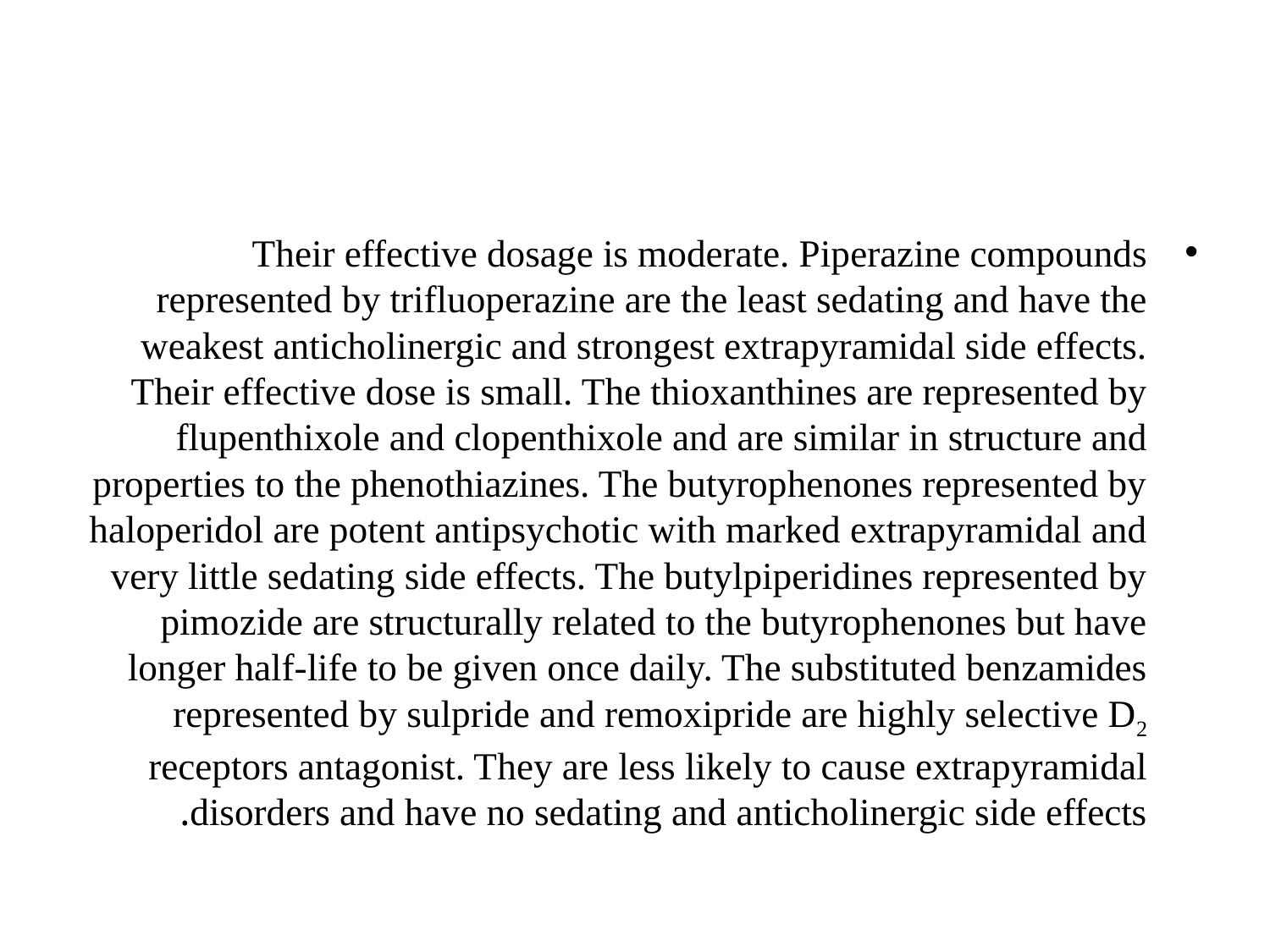

#
Their effective dosage is moderate. Piperazine compounds represented by trifluoperazine are the least sedating and have the weakest anticholinergic and strongest extrapyramidal side effects. Their effective dose is small. The thioxanthines are represented by flupenthixole and clopenthixole and are similar in structure and properties to the phenothiazines. The butyrophenones represented by haloperidol are potent antipsychotic with marked extrapyramidal and very little sedating side effects. The butylpiperidines represented by pimozide are structurally related to the butyrophenones but have longer half-life to be given once daily. The substituted benzamides represented by sulpride and remoxipride are highly selective D2 receptors antagonist. They are less likely to cause extrapyramidal disorders and have no sedating and anticholinergic side effects.